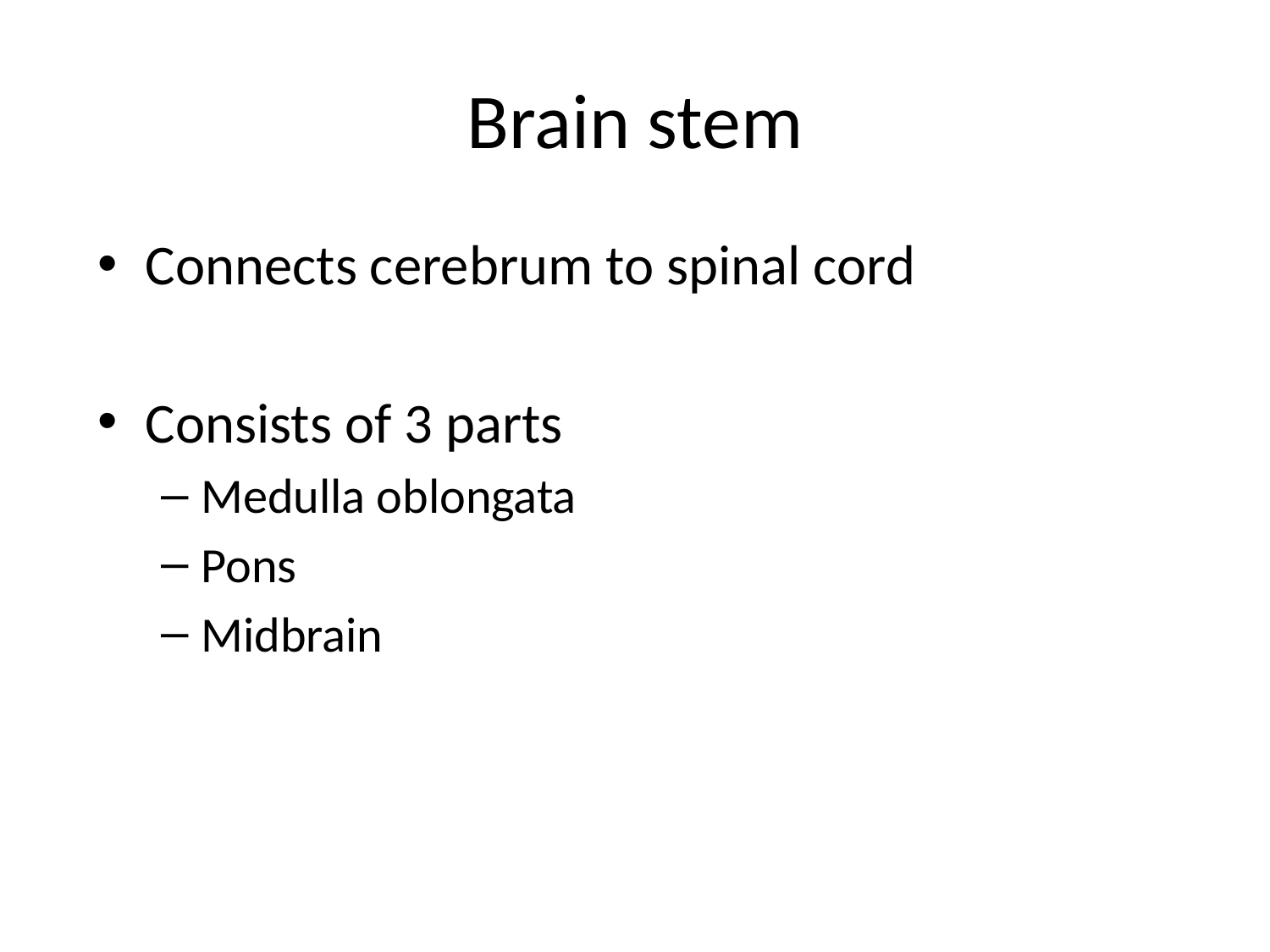

# Brain stem
Connects cerebrum to spinal cord

Consists of 3 parts
Medulla oblongata
Pons
Midbrain